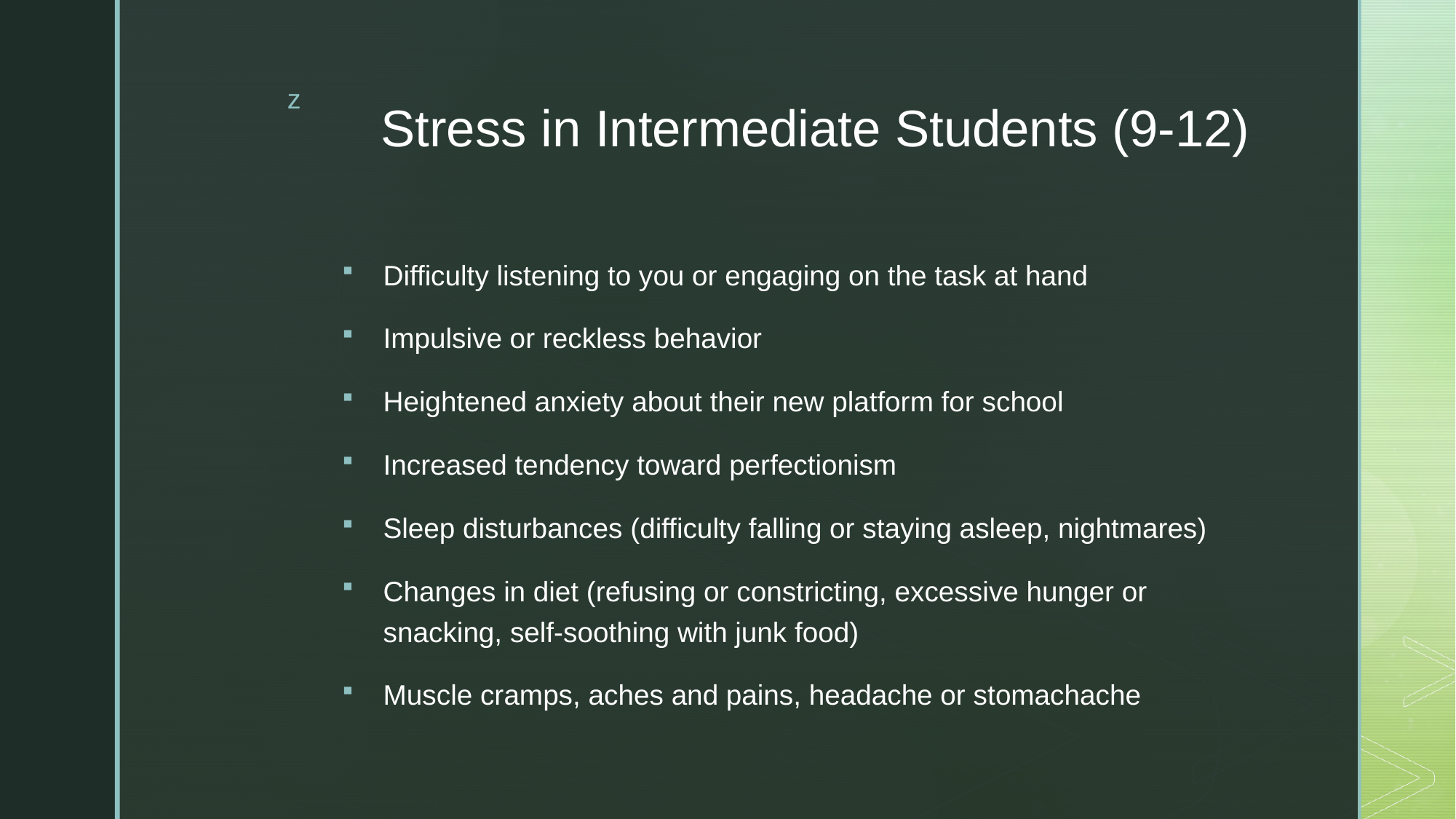

# Stress in Intermediate Students (9-12)
Difficulty listening to you or engaging on the task at hand
Impulsive or reckless behavior
Heightened anxiety about their new platform for school
Increased tendency toward perfectionism
Sleep disturbances (difficulty falling or staying asleep, nightmares)
Changes in diet (refusing or constricting, excessive hunger or snacking, self-soothing with junk food)
Muscle cramps, aches and pains, headache or stomachache